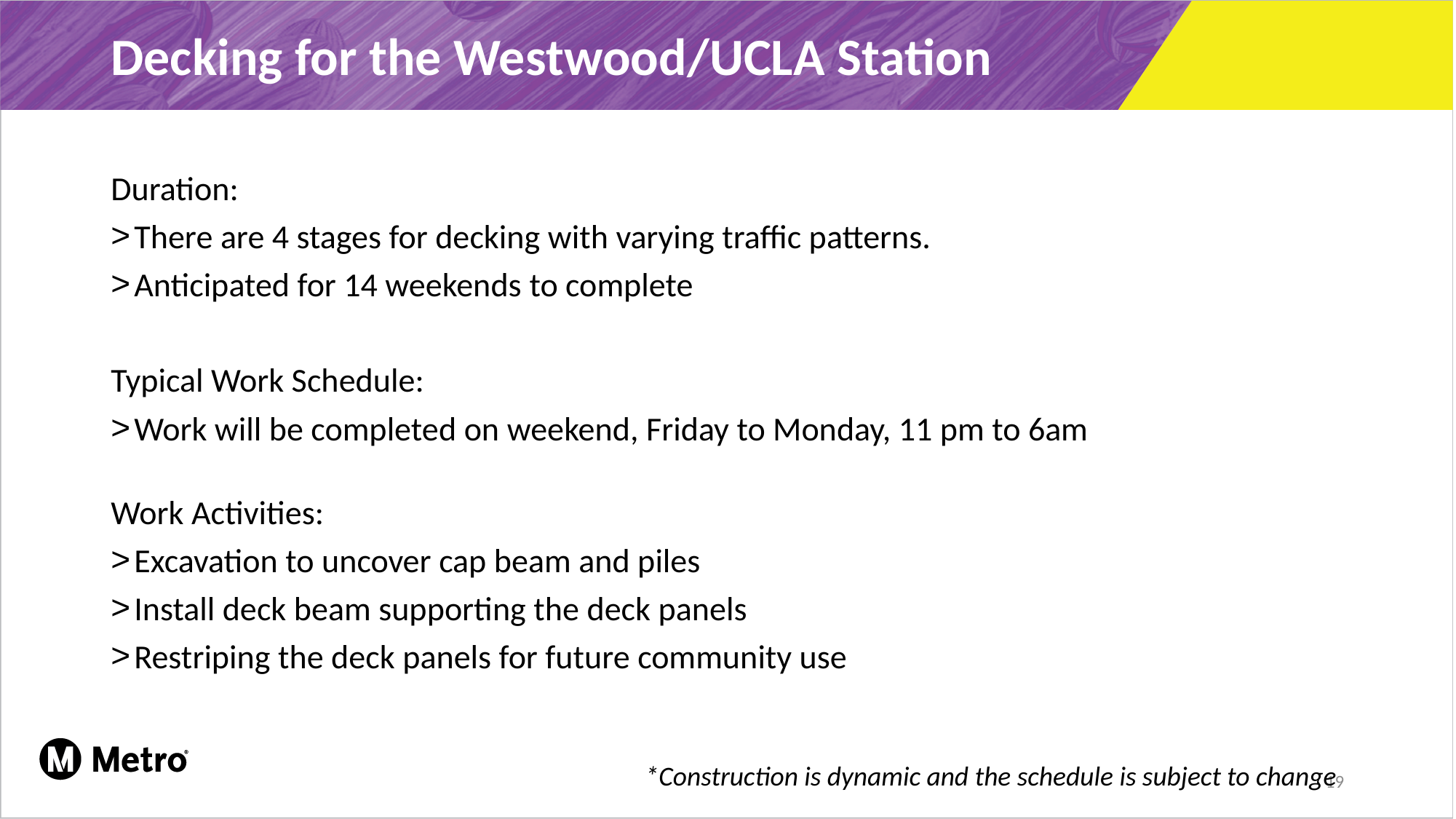

# Decking for the Westwood/UCLA Station
Duration:
There are 4 stages for decking with varying traffic patterns.
Anticipated for 14 weekends to complete

Typical Work Schedule:
Work will be completed on weekend, Friday to Monday, 11 pm to 6am
Work Activities:
Excavation to uncover cap beam and piles
Install deck beam supporting the deck panels
Restriping the deck panels for future community use
*Construction is dynamic and the schedule is subject to change​
19